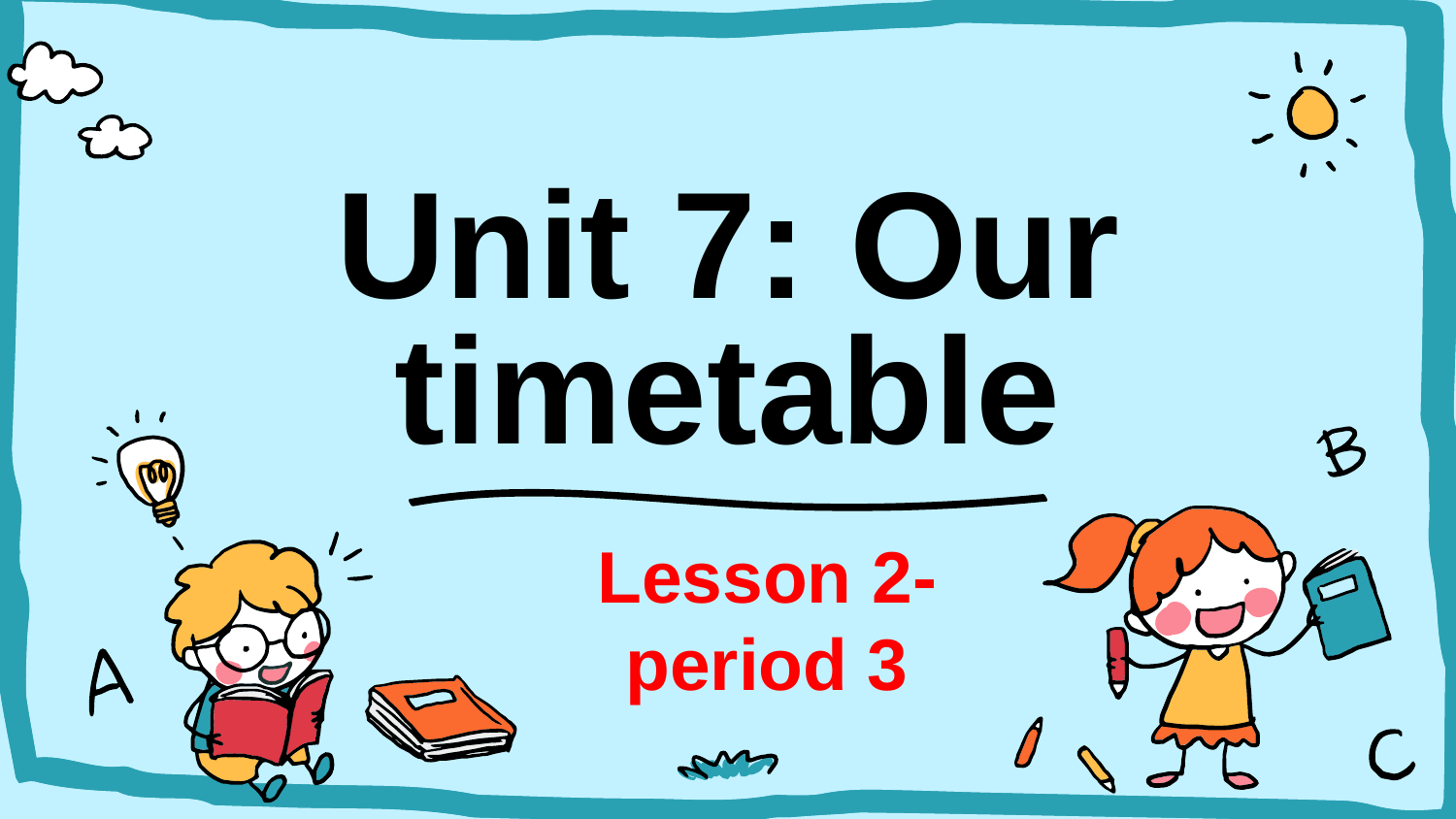

# Unit 7: Our timetable

Lesson 2- period 3